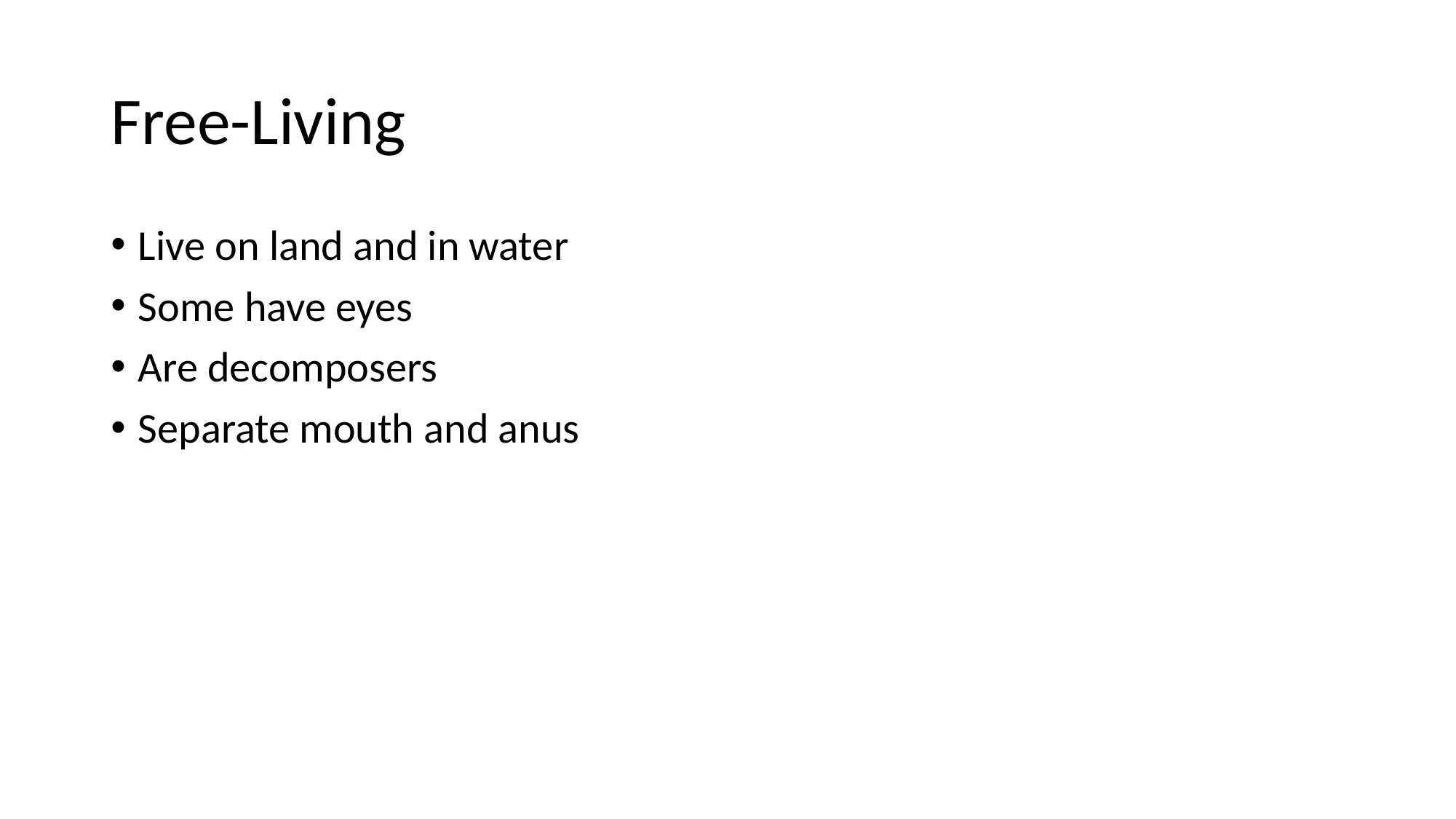

# Free-Living
Live on land and in water
Some have eyes
Are decomposers
Separate mouth and anus